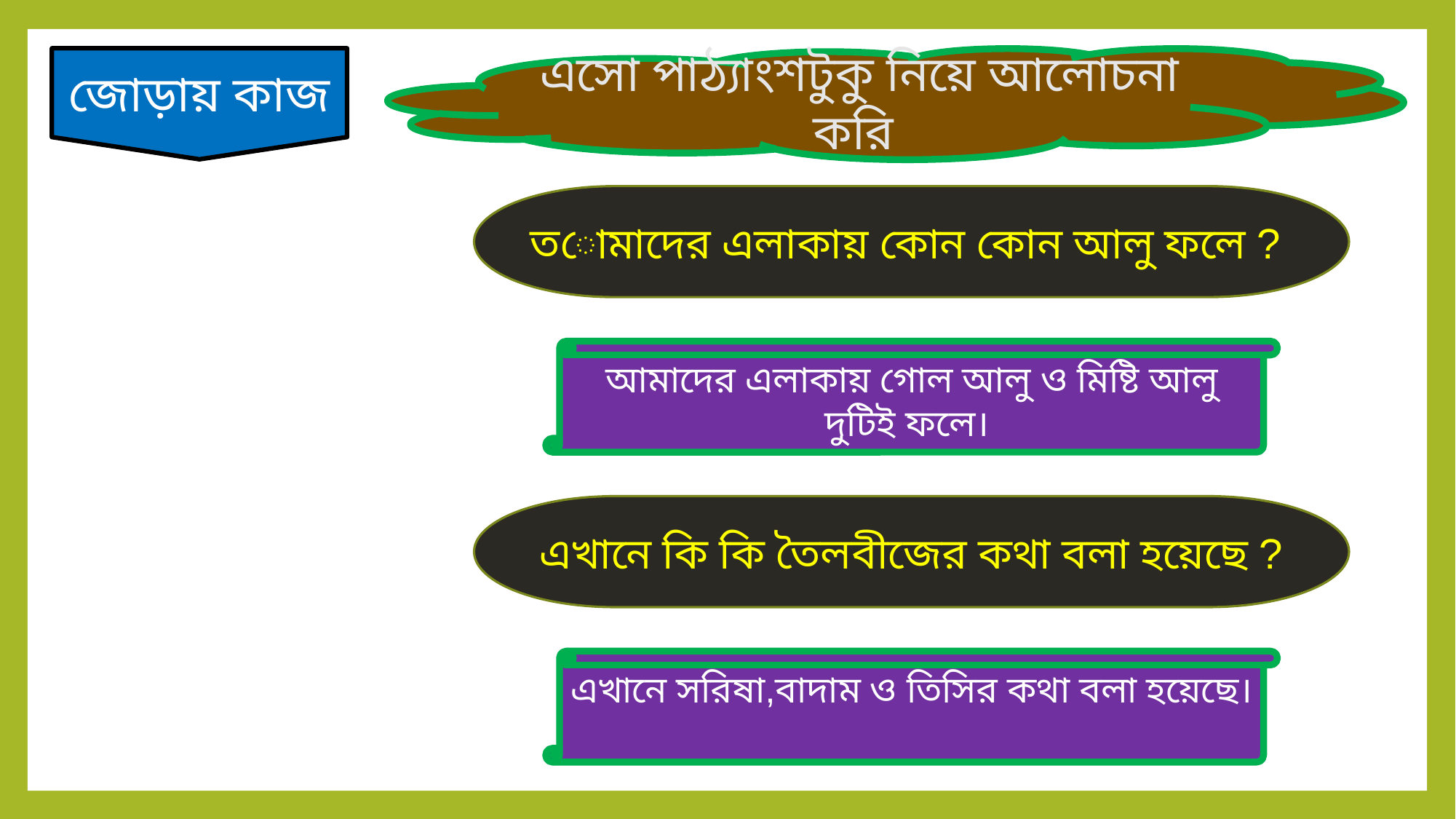

জোড়ায় কাজ
এসো পাঠ্যাংশটুকু নিয়ে আলোচনা করি
তোমাদের এলাকায় কোন কোন আলু ফলে ?
আমাদের এলাকায় গোল আলু ও মিষ্টি আলু দুটিই ফলে।
 এখানে কি কি তৈলবীজের কথা বলা হয়েছে ?
এখানে সরিষা,বাদাম ও তিসির কথা বলা হয়েছে।